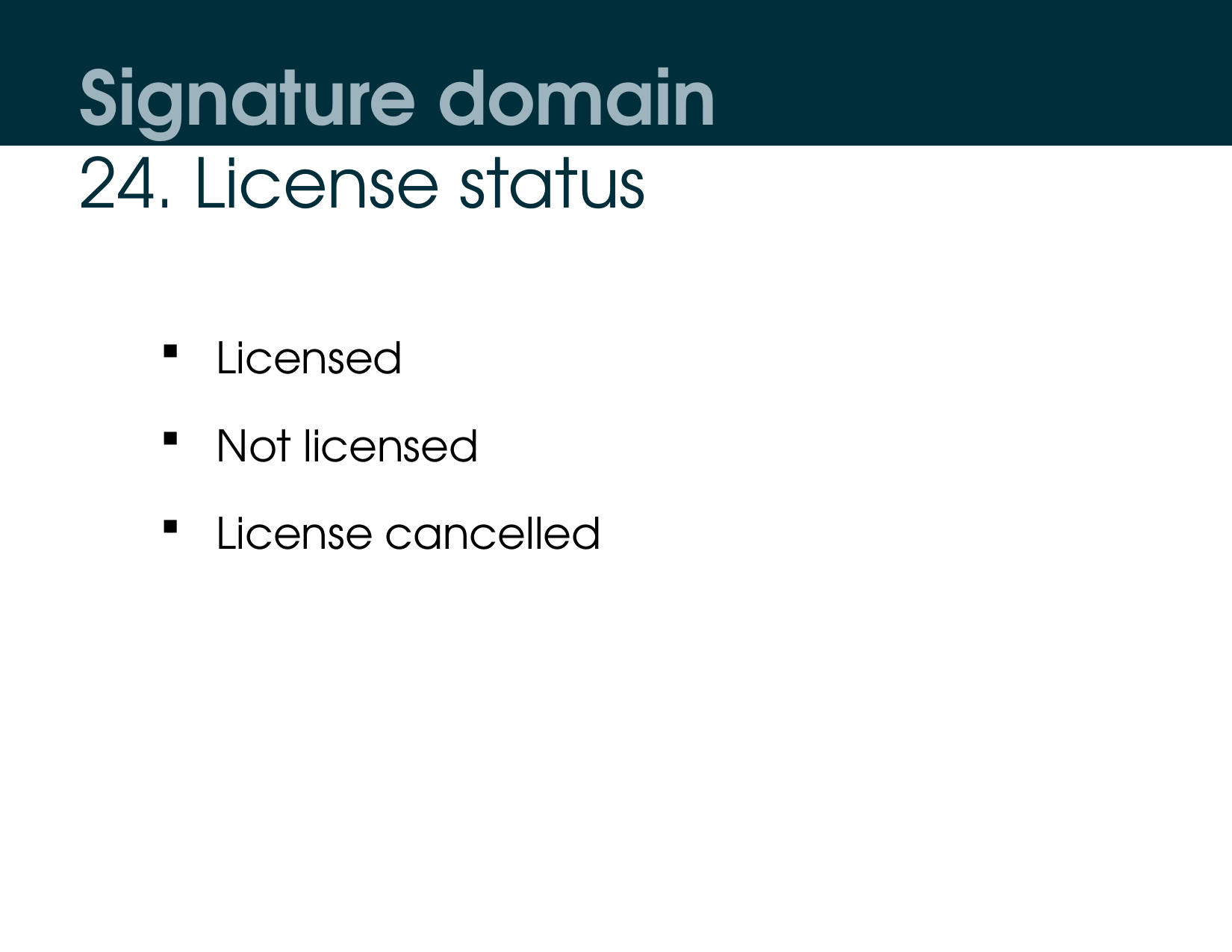

# Signature domain
24. License status
Licensed
Not licensed
License cancelled